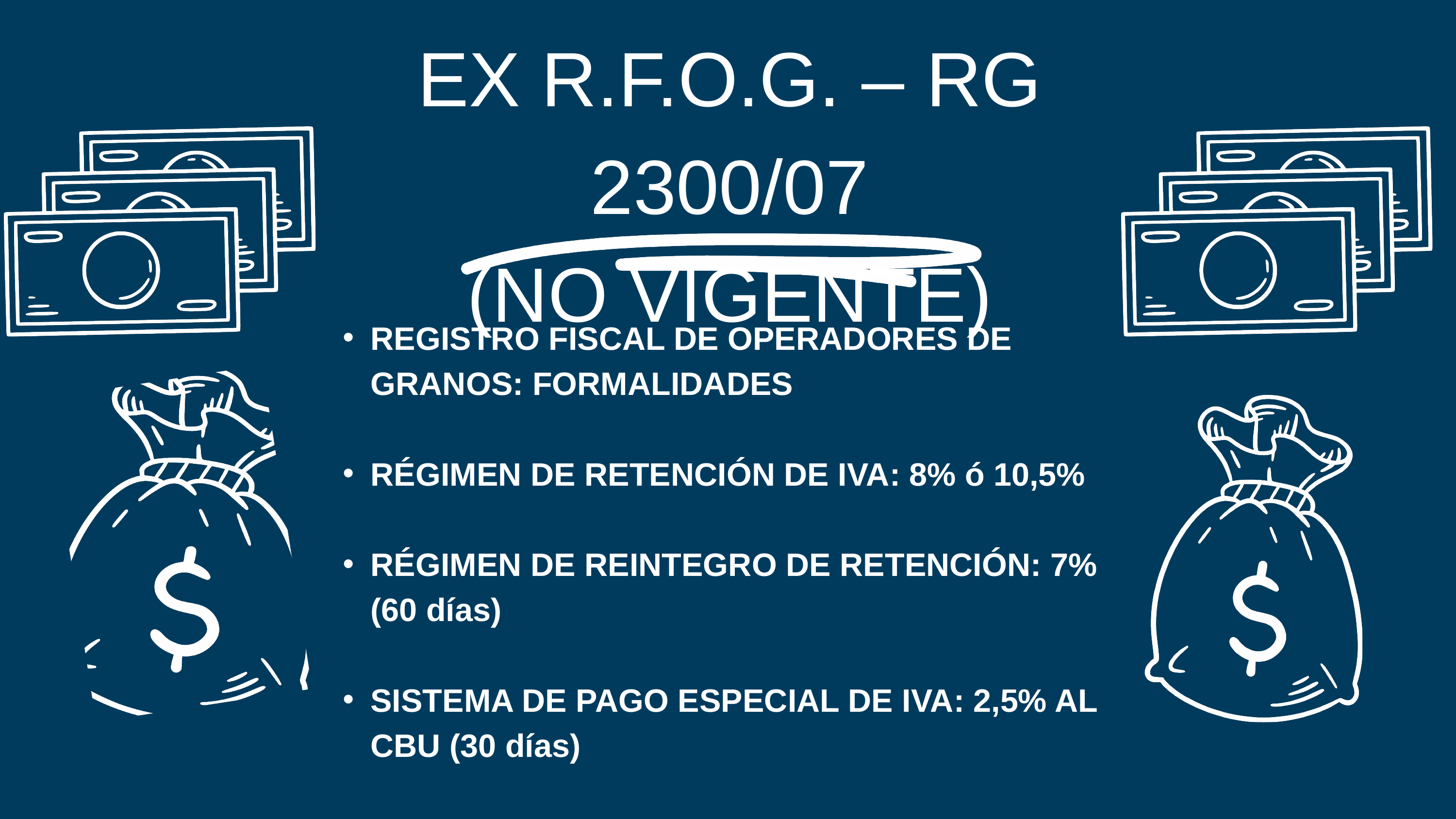

EX R.F.O.G. – RG 2300/07
(NO VIGENTE)

REGISTRO FISCAL DE OPERADORES DE GRANOS: FORMALIDADES

RÉGIMEN DE RETENCIÓN DE IVA: 8% ó 10,5%

RÉGIMEN DE REINTEGRO DE RETENCIÓN: 7% (60 días)

SISTEMA DE PAGO ESPECIAL DE IVA: 2,5% AL CBU (30 días)